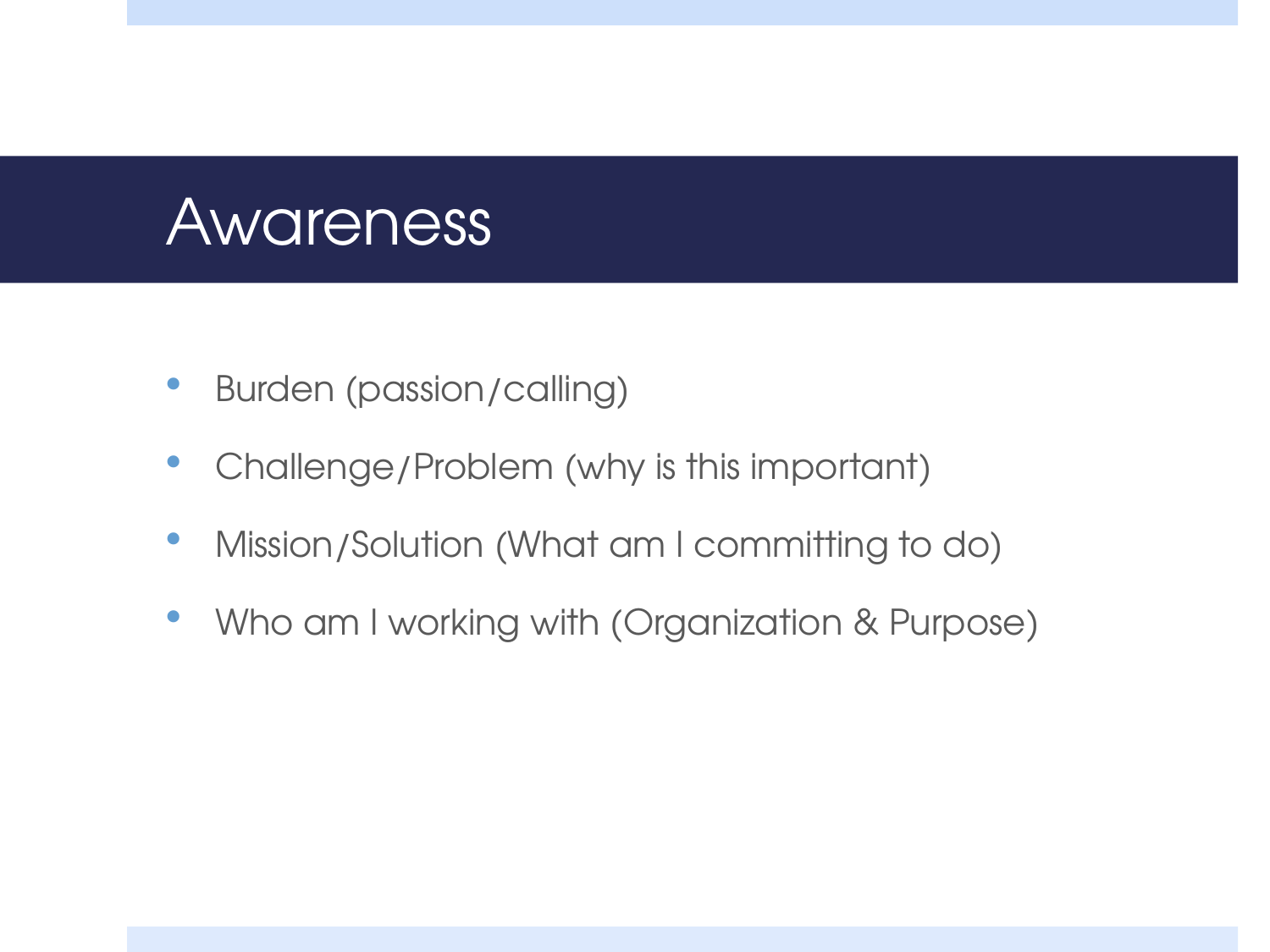

# Awareness
Burden (passion/calling)
Challenge/Problem (why is this important)
Mission/Solution (What am I committing to do)
Who am I working with (Organization & Purpose)